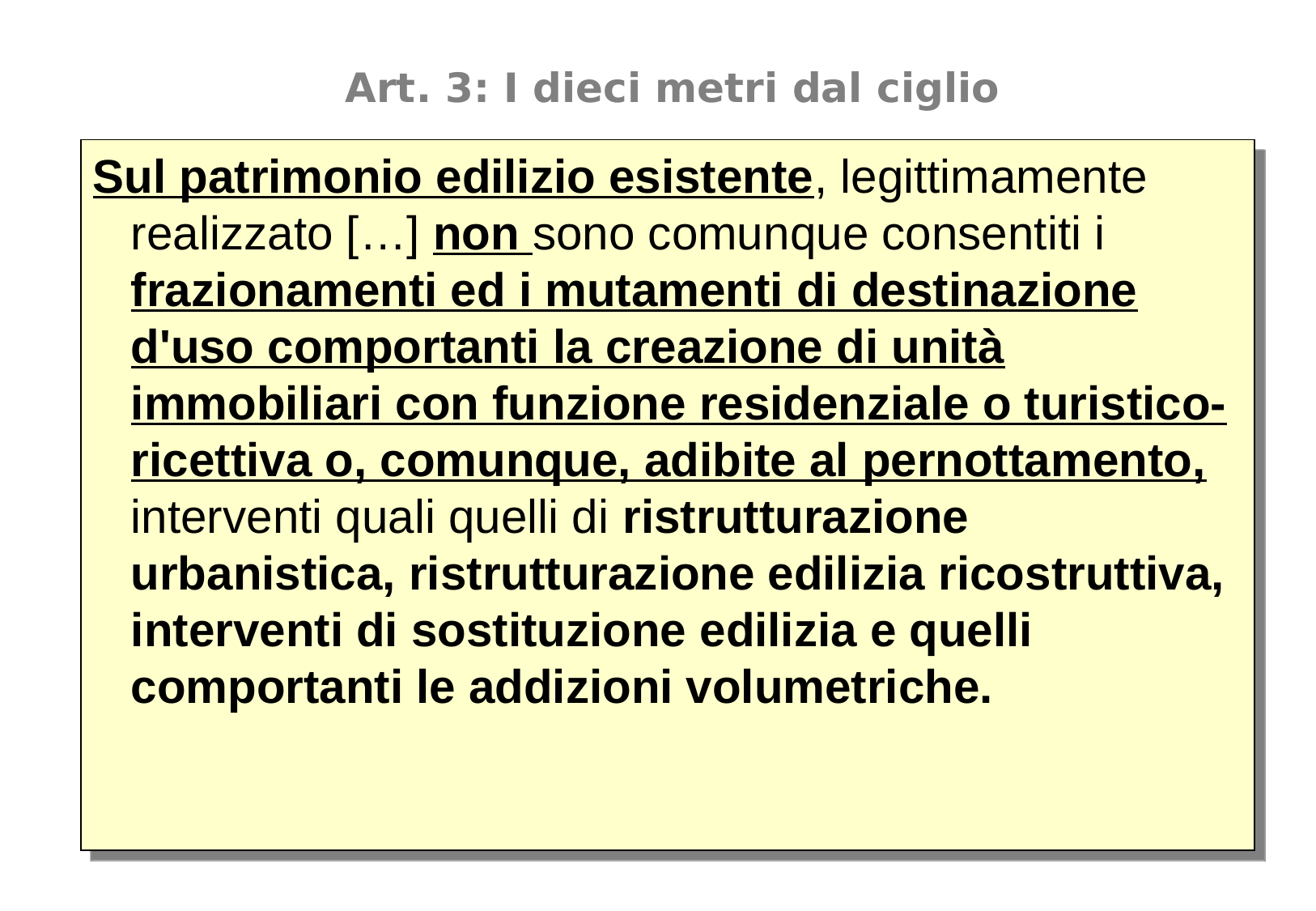

Art. 3: I dieci metri dal ciglio
Sul patrimonio edilizio esistente, legittimamente realizzato […] non sono comunque consentiti i frazionamenti ed i mutamenti di destinazione d'uso comportanti la creazione di unità immobiliari con funzione residenziale o turistico-ricettiva o, comunque, adibite al pernottamento, interventi quali quelli di ristrutturazione urbanistica, ristrutturazione edilizia ricostruttiva, interventi di sostituzione edilizia e quelli comportanti le addizioni volumetriche.
9